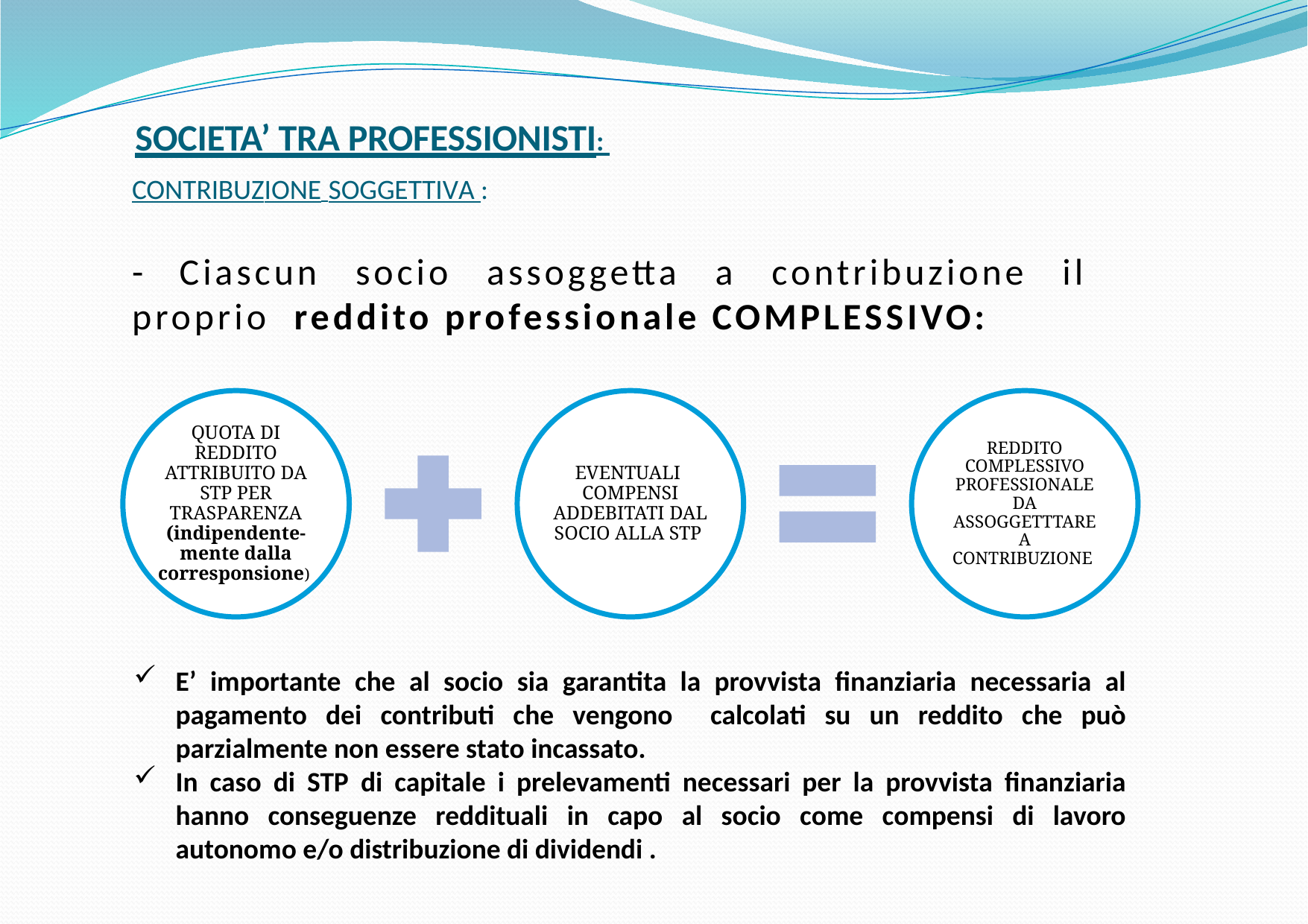

SOCIETA’ TRA PROFESSIONISTI:
# CONTRIBUZIONE SOGGETTIVA :
- Ciascun socio assoggetta a contribuzione il proprio  reddito professionale COMPLESSIVO:
QUOTA DI REDDITO ATTRIBUITO DA STP PER TRASPARENZA (indipendente-mente dalla corresponsione)

EVENTUALI  COMPENSI ADDEBITATI DAL SOCIO ALLA STP

REDDITO COMPLESSIVO PROFESSIONALE DA ASSOGGETTTARE A CONTRIBUZIONE
E’ importante che al socio sia garantita la provvista finanziaria necessaria al pagamento dei contributi che vengono  calcolati su un reddito che può parzialmente non essere stato incassato.
In caso di STP di capitale i prelevamenti necessari per la provvista finanziaria hanno conseguenze reddituali in capo al socio come compensi di lavoro autonomo e/o distribuzione di dividendi .